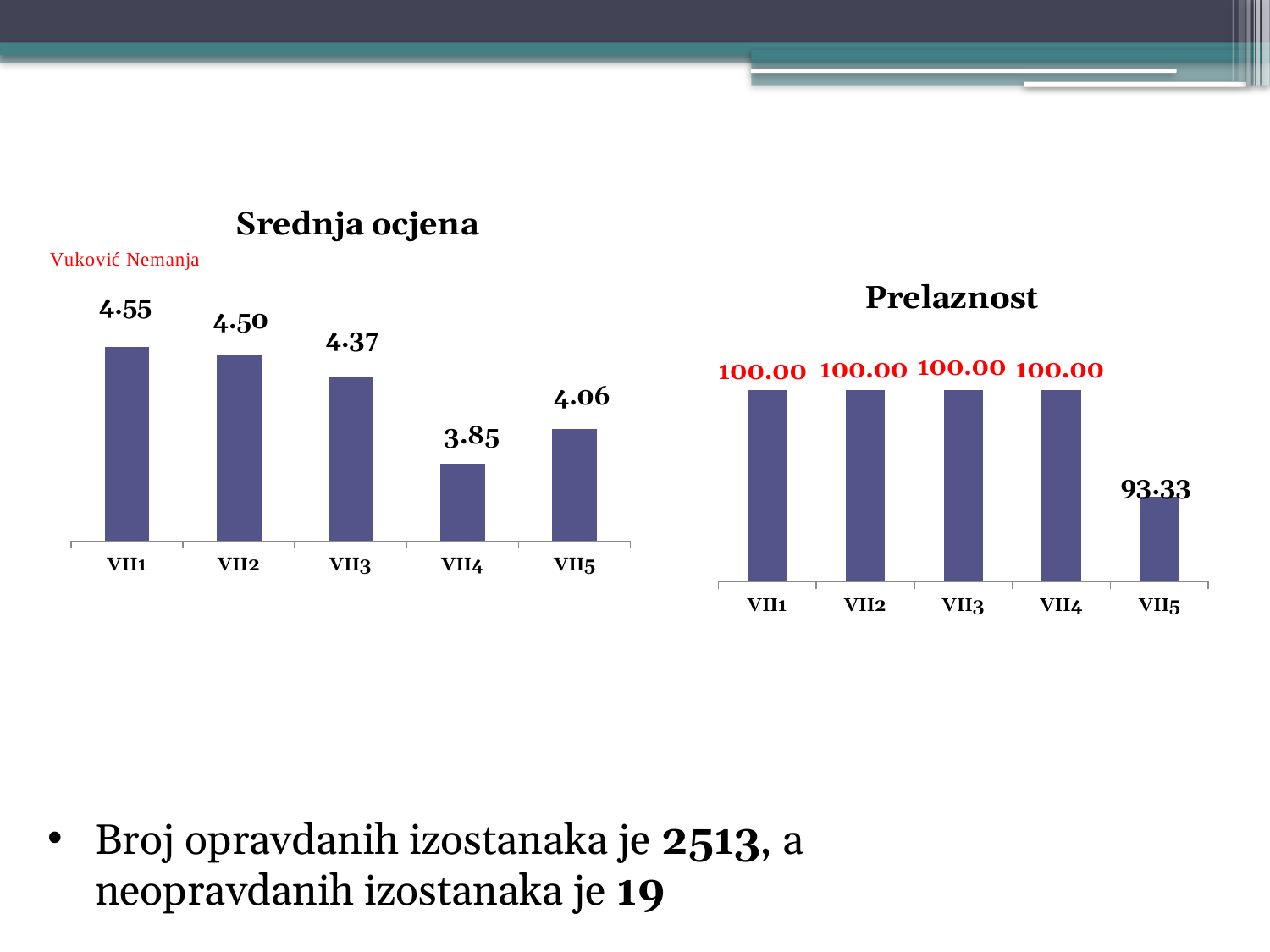

### Chart: Srednja ocjena

| Category |  |
|---|---|
| VII1 | 4.546938775510204 |
| VII2 | 4.502083333333333 |
| VII3 | 4.36989247311828 |
| VII4 | 3.854761904761905 |
| VII5 | 4.064159292035399 |

### Chart: Prelaznost

| Category |  |
|---|---|
| VII1 | 100.0 |
| VII2 | 100.0 |
| VII3 | 100.0 |
| VII4 | 100.0 |
| VII5 | 93.33333333333333 |
Broj opravdanih izostanaka je 2513, a neopravdanih izostanaka je 19